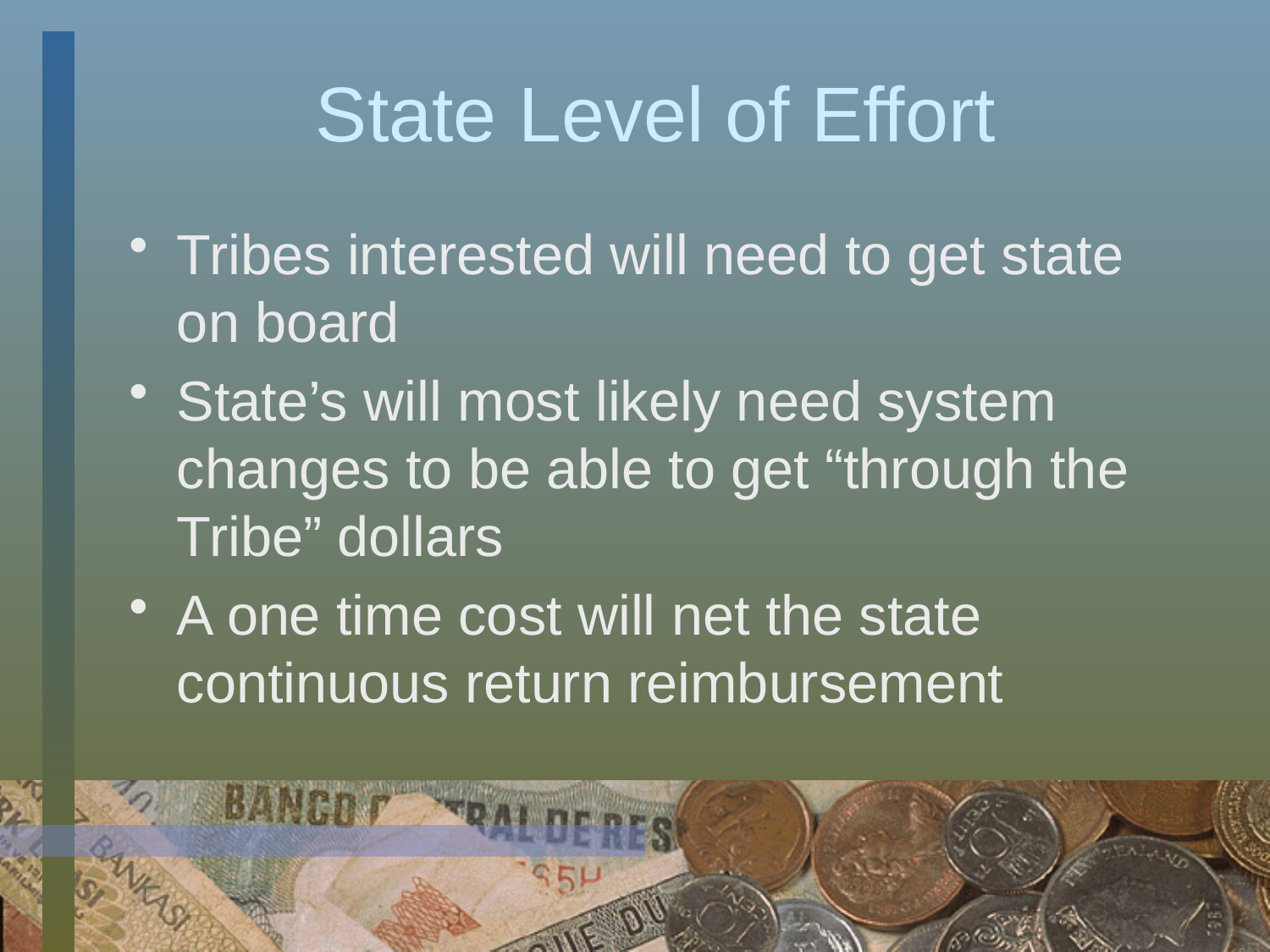

# State Level of Effort
Tribes interested will need to get state on board
State’s will most likely need system changes to be able to get “through the Tribe” dollars
A one time cost will net the state continuous return reimbursement